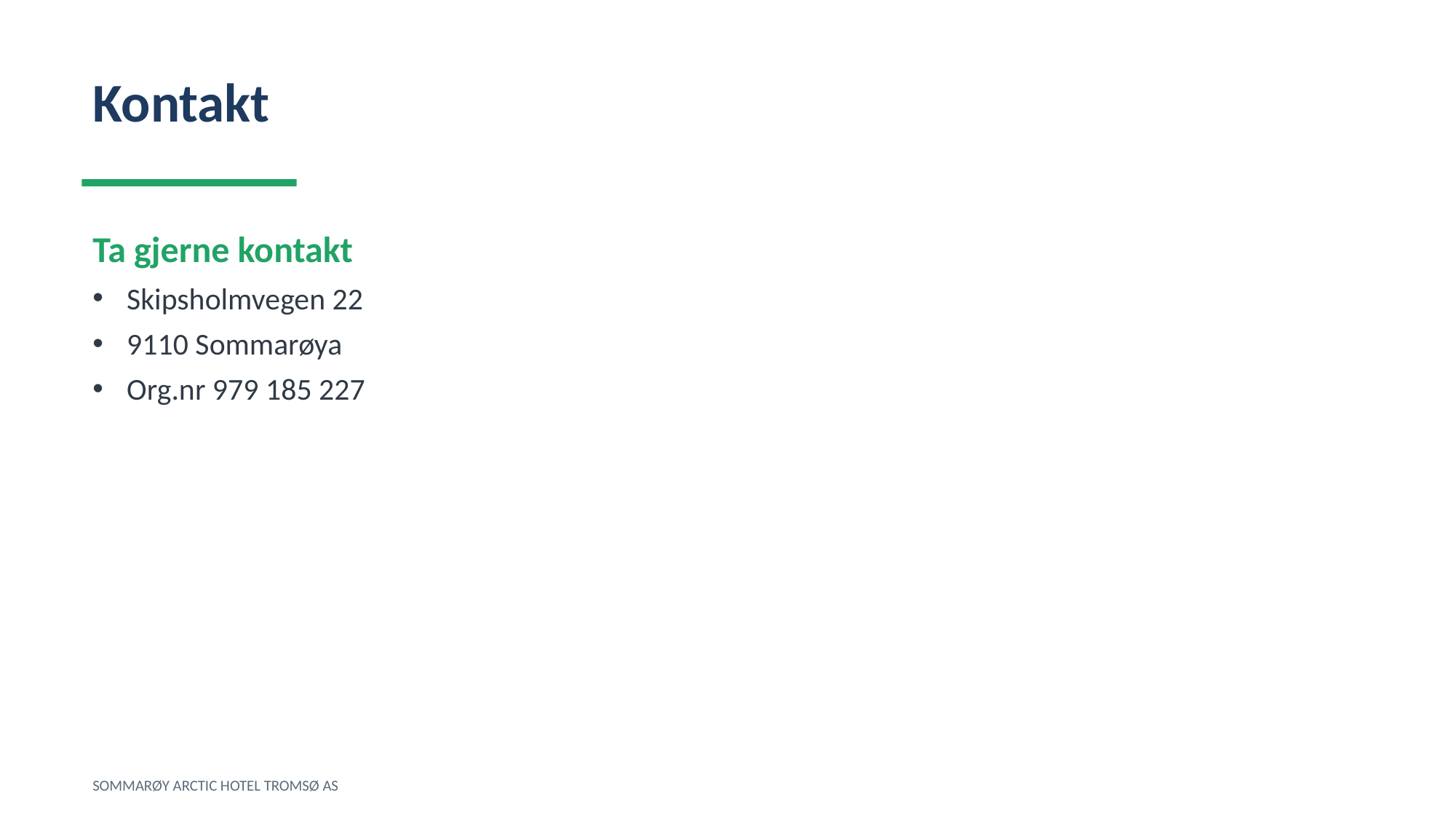

Kontakt

Ta gjerne kontakt
Skipsholmvegen 22
9110 Sommarøya
Org.nr 979 185 227
SOMMARØY ARCTIC HOTEL TROMSØ AS